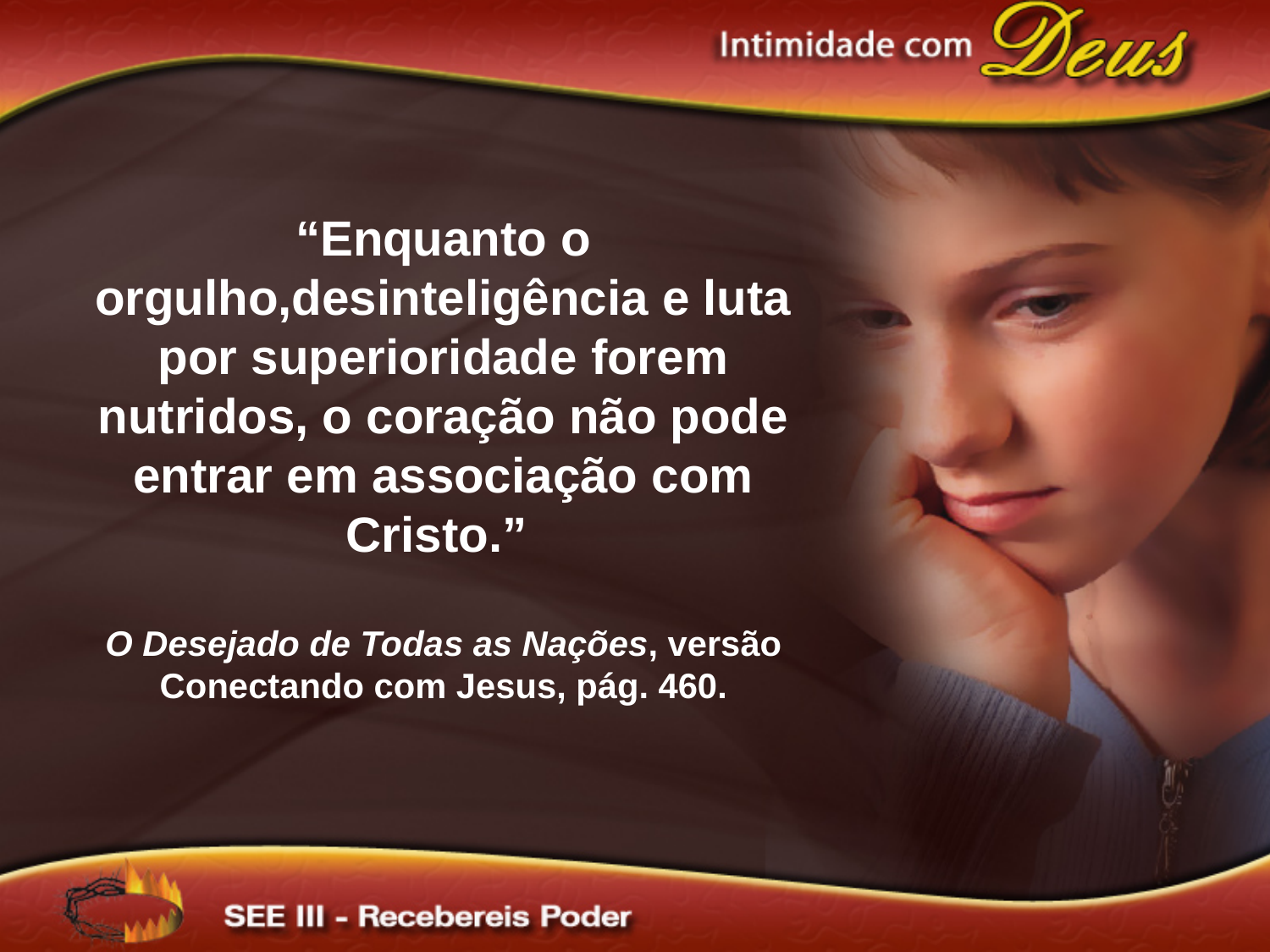

# “Enquanto o orgulho,desinteligência e luta por superioridade forem nutridos, o coração não pode entrar em associação com Cristo.” O Desejado de Todas as Nações, versão Conectando com Jesus, pág. 460.